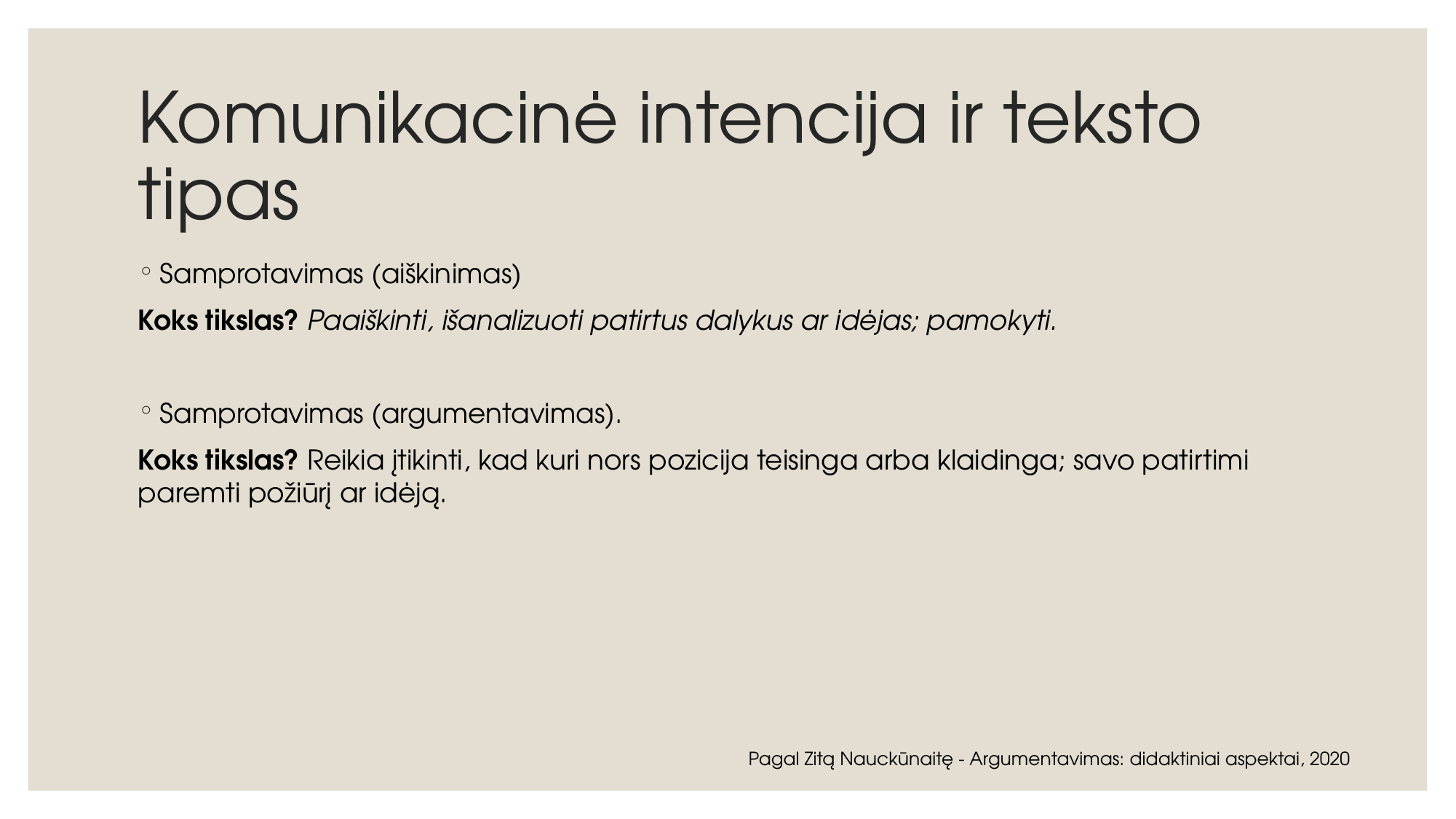

# Komunikacinė intencija ir teksto tipas
Samprotavimas (aiškinimas)
Koks tikslas? Paaiškinti, išanalizuoti patirtus dalykus ar idėjas; pamokyti.

Samprotavimas (argumentavimas).
Koks tikslas? Reikia įtikinti, kad kuri nors pozicija teisinga arba klaidinga; savo patirtimi paremti požiūrį ar idėją.
Pagal Zitą Nauckūnaitę - Argumentavimas: didaktiniai aspektai, 2020